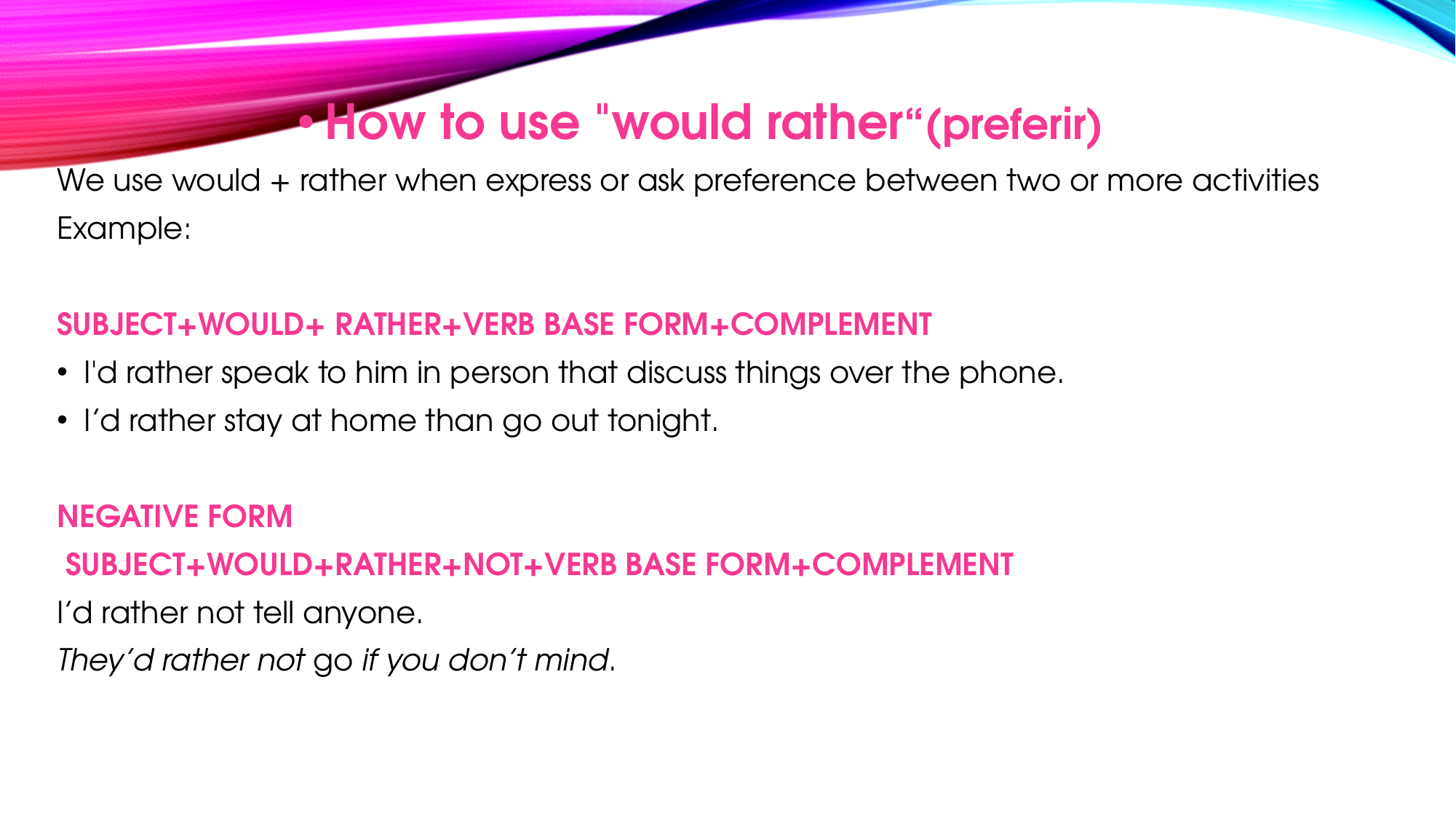

How to use "would rather“(preferir)
We use would + rather when express or ask preference between two or more activities
Example:

SUBJECT+WOULD+ RATHER+VERB BASE FORM+COMPLEMENT
I'd rather speak to him in person that discuss things over the phone.
I’d rather stay at home than go out tonight.

NEGATIVE FORM
 SUBJECT+WOULD+RATHER+NOT+VERB BASE FORM+COMPLEMENT
I’d rather not tell anyone.
They’d rather not go if you don’t mind.